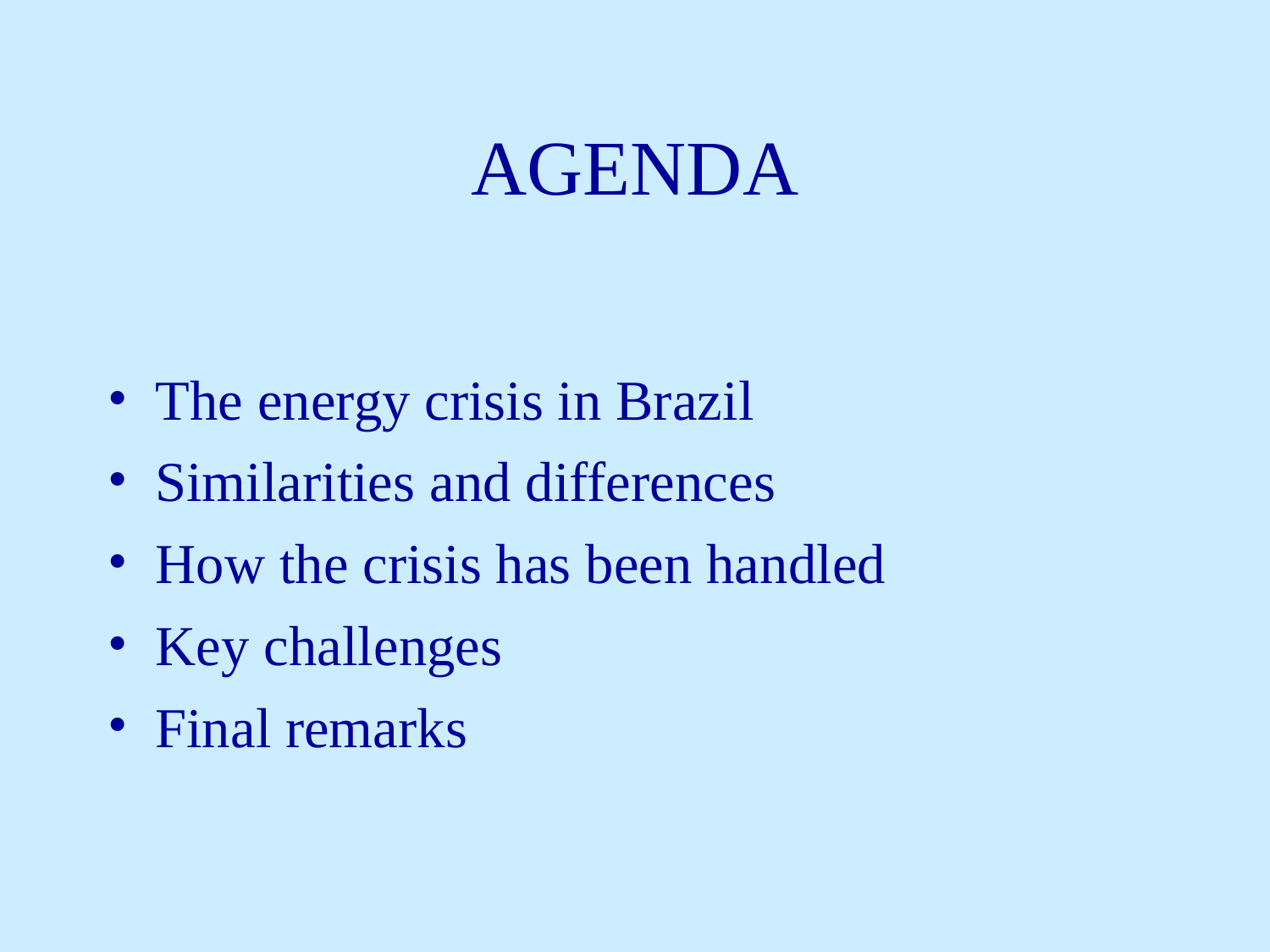

# AGENDA

The energy crisis in Brazil
Similarities and differences
How the crisis has been handled
Key challenges
Final remarks